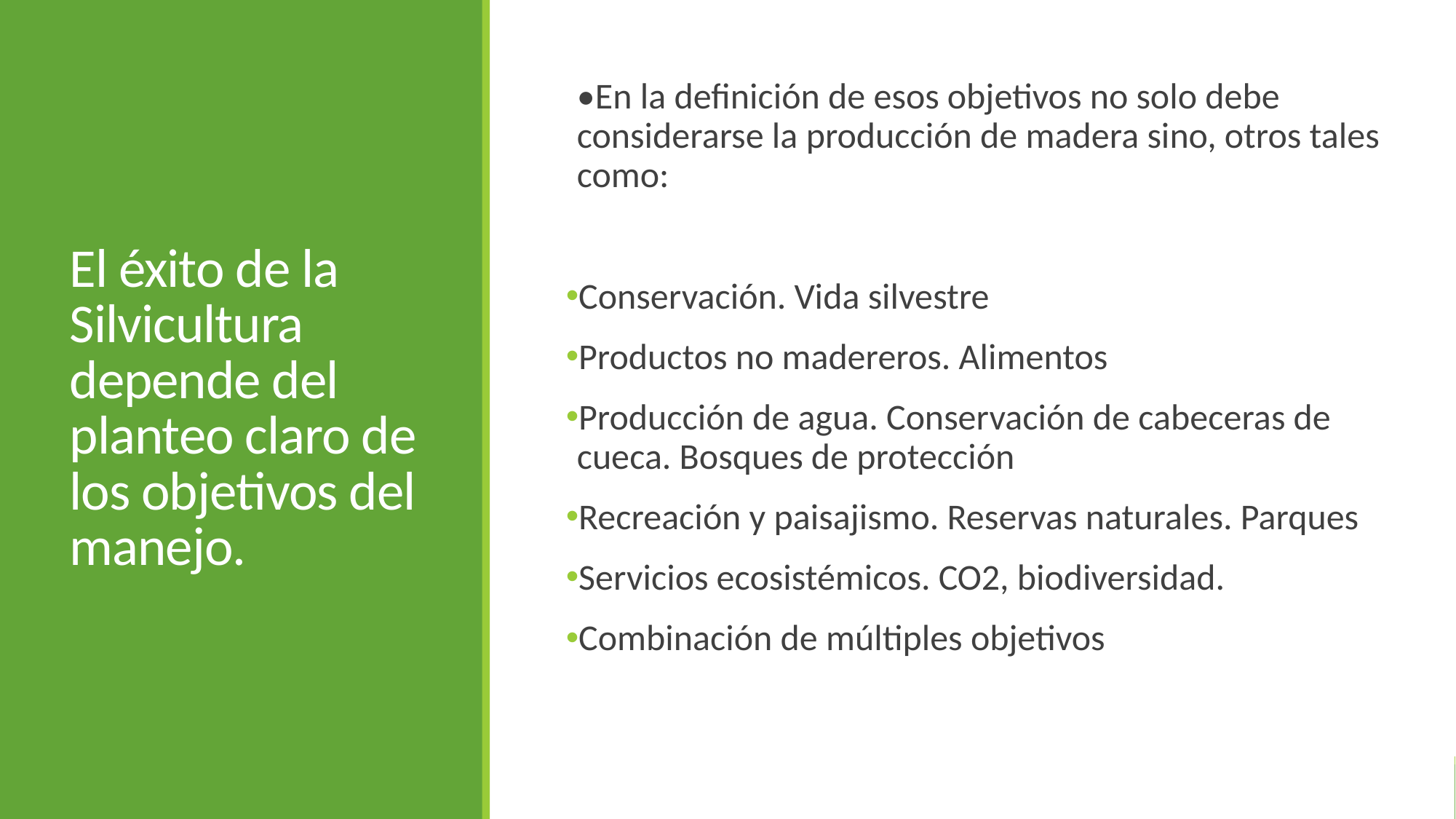

múltiples

# El éxito de la Silvicultura depende del planteo claro de los objetivos del manejo.

•En la definición de esos objetivos no solo debe considerarse la producción de madera sino, otros tales como:

Conservación. Vida silvestre
Productos no madereros. Alimentos
Producción de agua. Conservación de cabeceras de cueca. Bosques de protección
Recreación y paisajismo. Reservas naturales. Parques
Servicios ecosistémicos. CO2, biodiversidad.
Combinación de múltiples objetivos